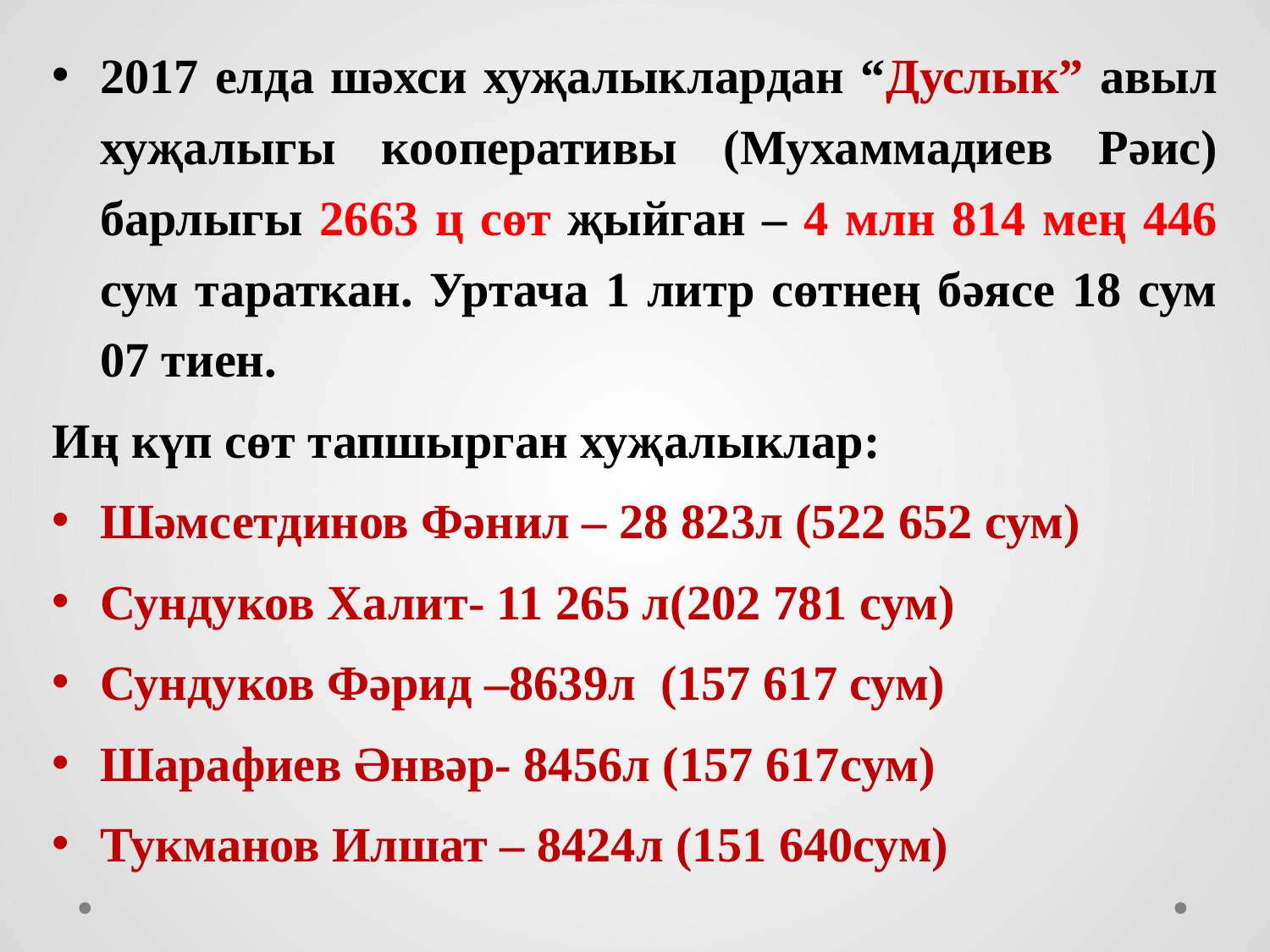

2017 елда шәхси хуҗалыклардан “Дуслык” авыл хуҗалыгы кооперативы (Мухаммадиев Рәис) барлыгы 2663 ц сөт җыйган – 4 млн 814 мең 446 сум тараткан. Уртача 1 литр сөтнең бәясе 18 сум 07 тиен.
Иң күп сөт тапшырган хуҗалыклар:
Шәмсетдинов Фәнил – 28 823л (522 652 сум)
Сундуков Халит- 11 265 л(202 781 сум)
Сундуков Фәрид –8639л  (157 617 сум)
Шарафиев Әнвәр- 8456л (157 617сум)
Тукманов Илшат – 8424л (151 640сум)